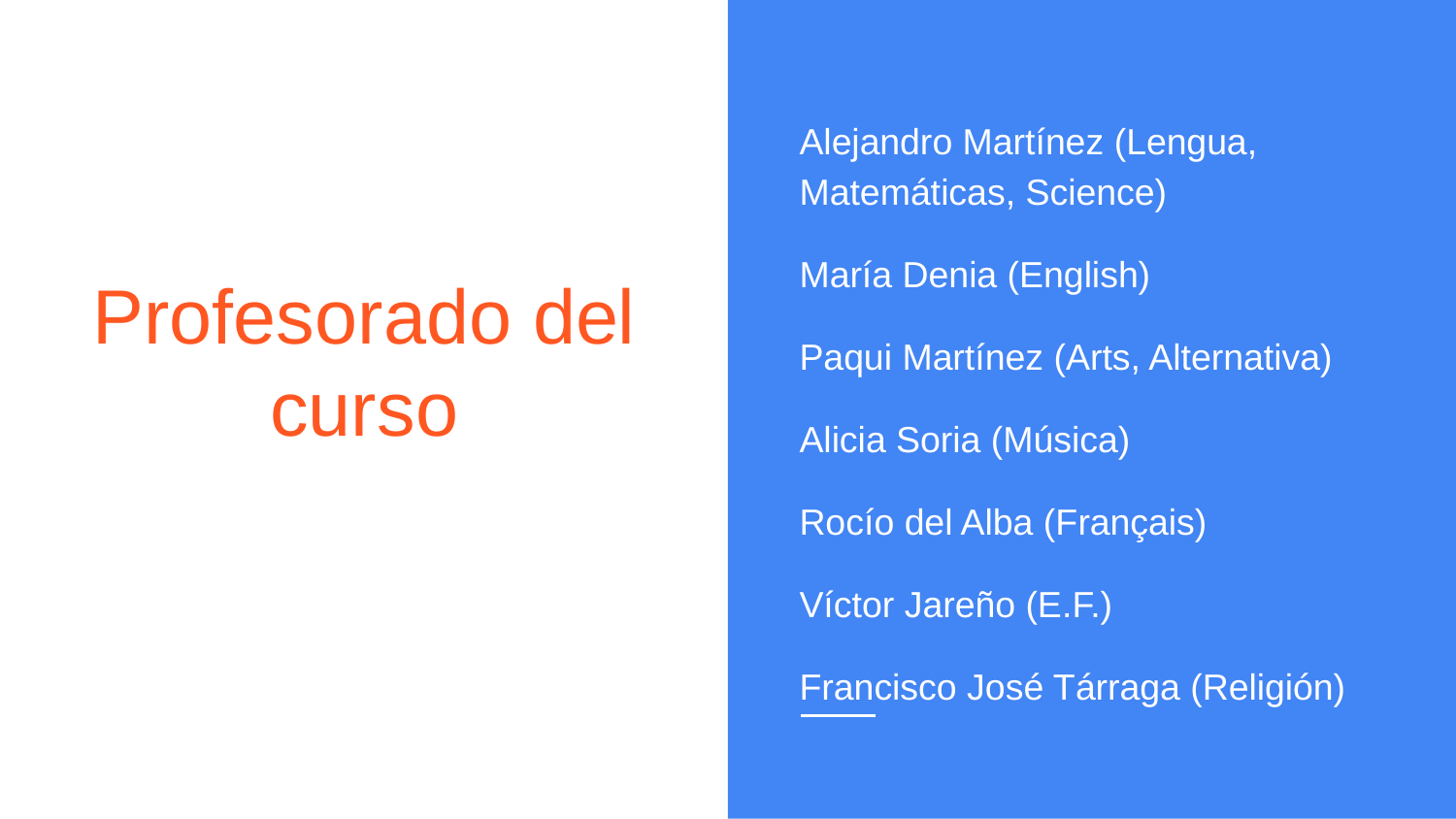

Alejandro Martínez (Lengua, Matemáticas, Science)
María Denia (English)
Paqui Martínez (Arts, Alternativa)
Alicia Soria (Música)
Rocío del Alba (Français)
Víctor Jareño (E.F.)
Francisco José Tárraga (Religión)

# Profesorado del curso